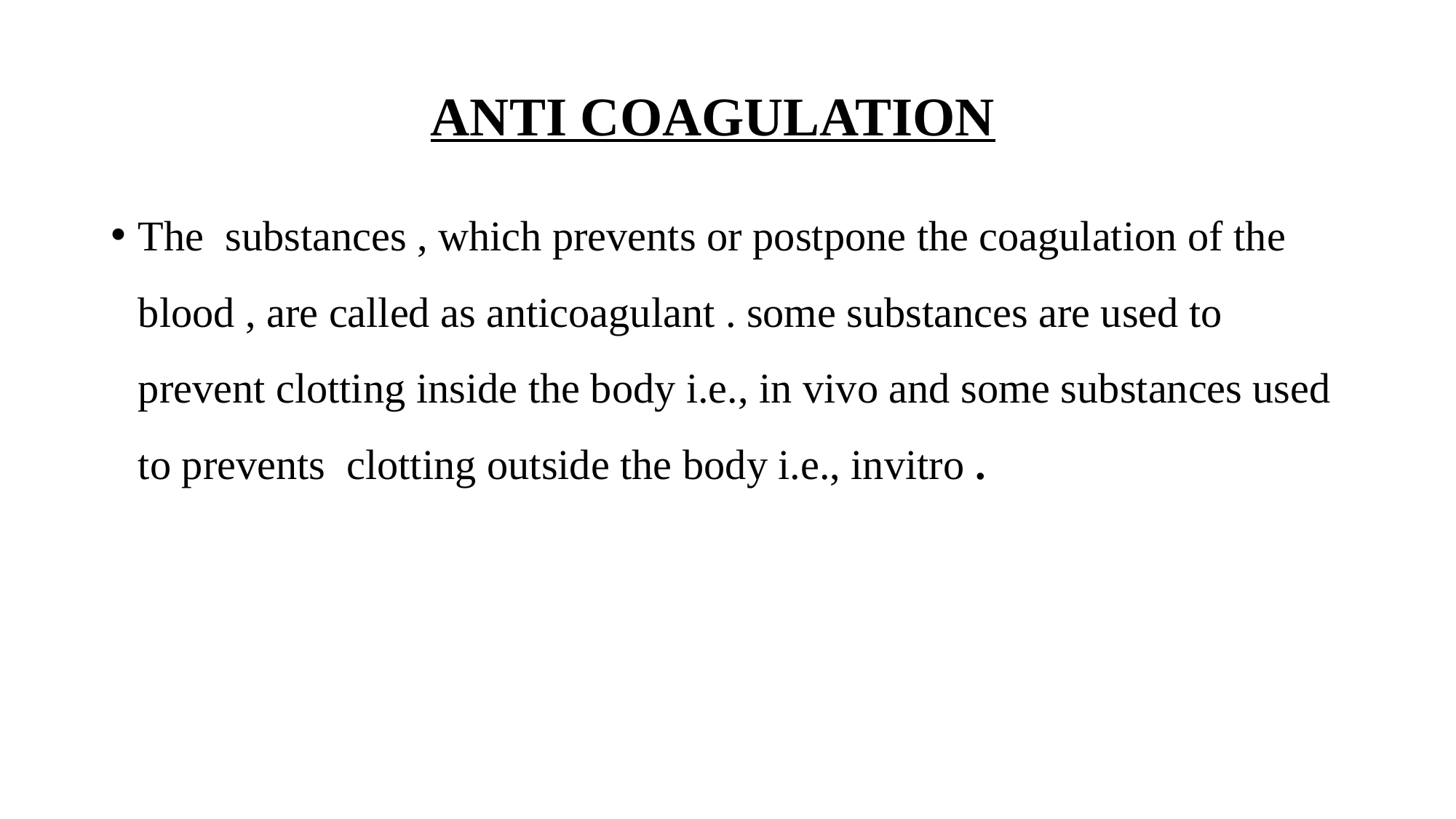

# ANTI COAGULATION
The  substances , which prevents or postpone the coagulation of the blood , are called as anticoagulant . some substances are used to prevent clotting inside the body i.e., in vivo and some substances used to prevents  clotting outside the body i.e., invitro .